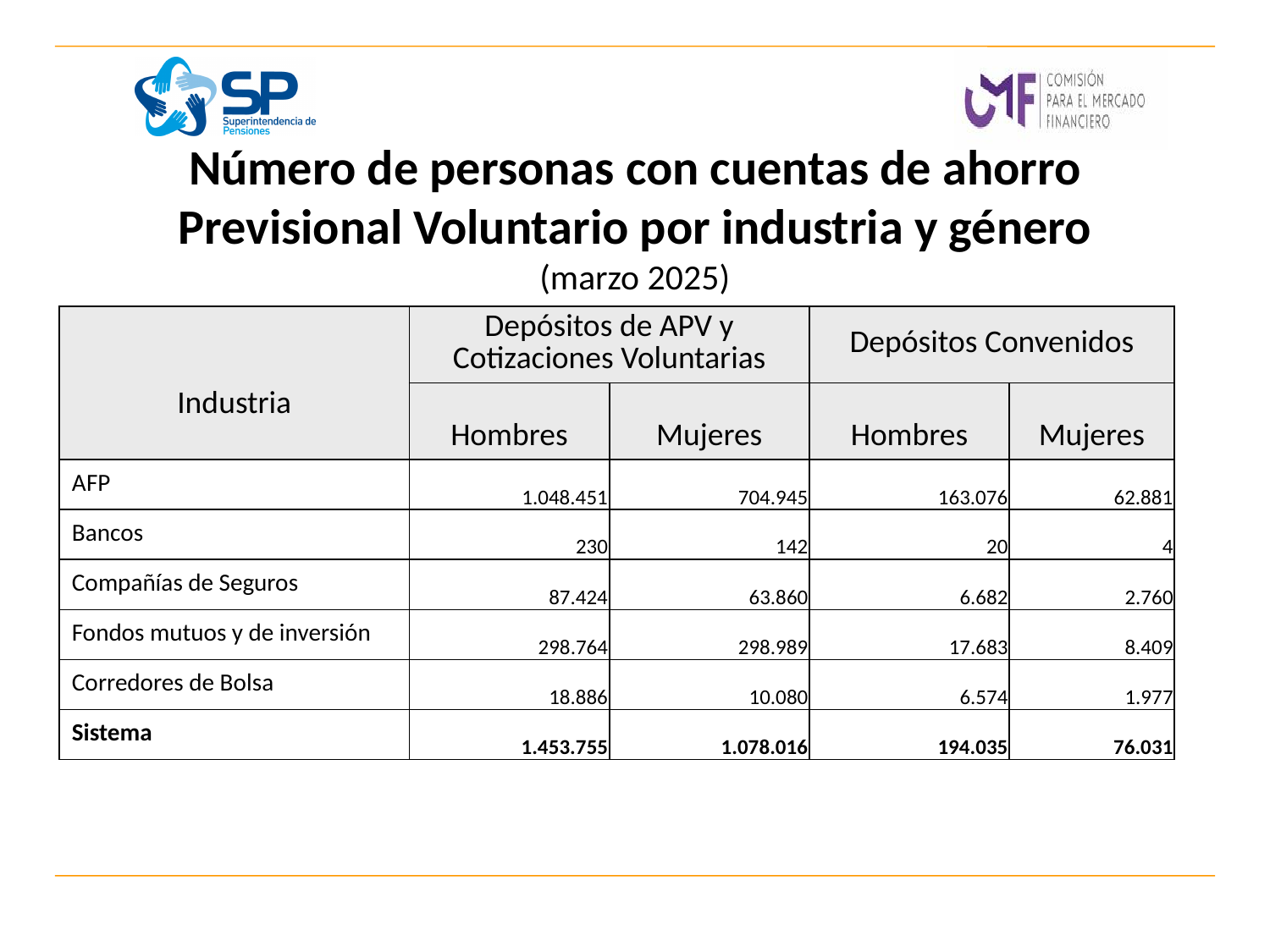

# Número de personas con cuentas de ahorro Previsional Voluntario por industria y género (marzo 2025)
| Industria | Depósitos de APV y Cotizaciones Voluntarias |  | Depósitos Convenidos |  |
| --- | --- | --- | --- | --- |
|  | Hombres | Mujeres | Hombres | Mujeres |
| AFP | 1.048.451 | 704.945 | 163.076 | 62.881 |
| Bancos | 230 | 142 | 20 | 4 |
| Compañías de Seguros | 87.424 | 63.860 | 6.682 | 2.760 |
| Fondos mutuos y de inversión | 298.764 | 298.989 | 17.683 | 8.409 |
| Corredores de Bolsa | 18.886 | 10.080 | 6.574 | 1.977 |
| Sistema | 1.453.755 | 1.078.016 | 194.035 | 76.031 |